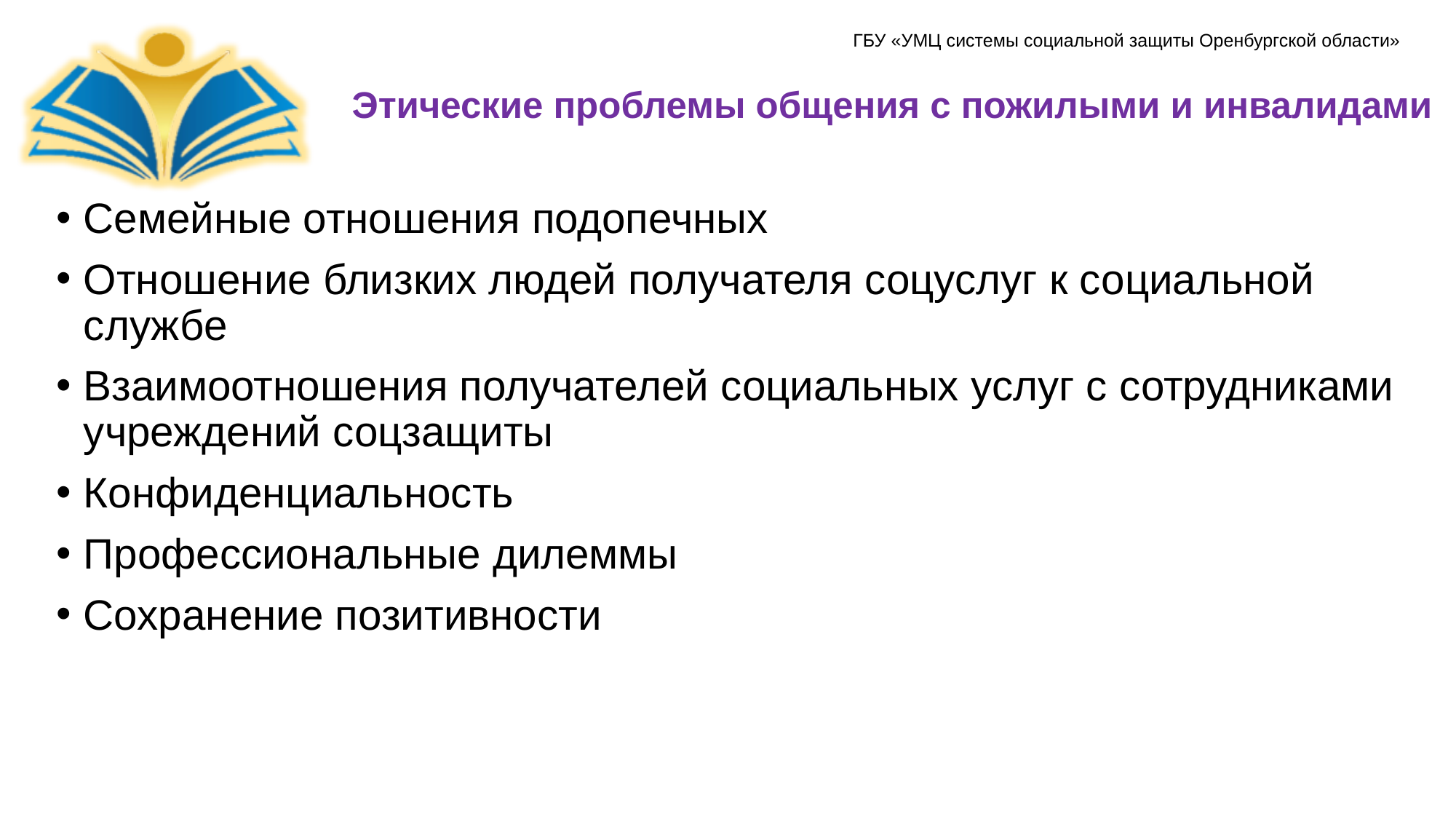

# Этические проблемы общения с пожилыми и инвалидами
Семейные отношения подопечных
Отношение близких людей получателя соцуслуг к социальной службе
Взаимоотношения получателей социальных услуг с сотрудниками учреждений соцзащиты
Конфиденциальность
Профессиональные дилеммы
Сохранение позитивности